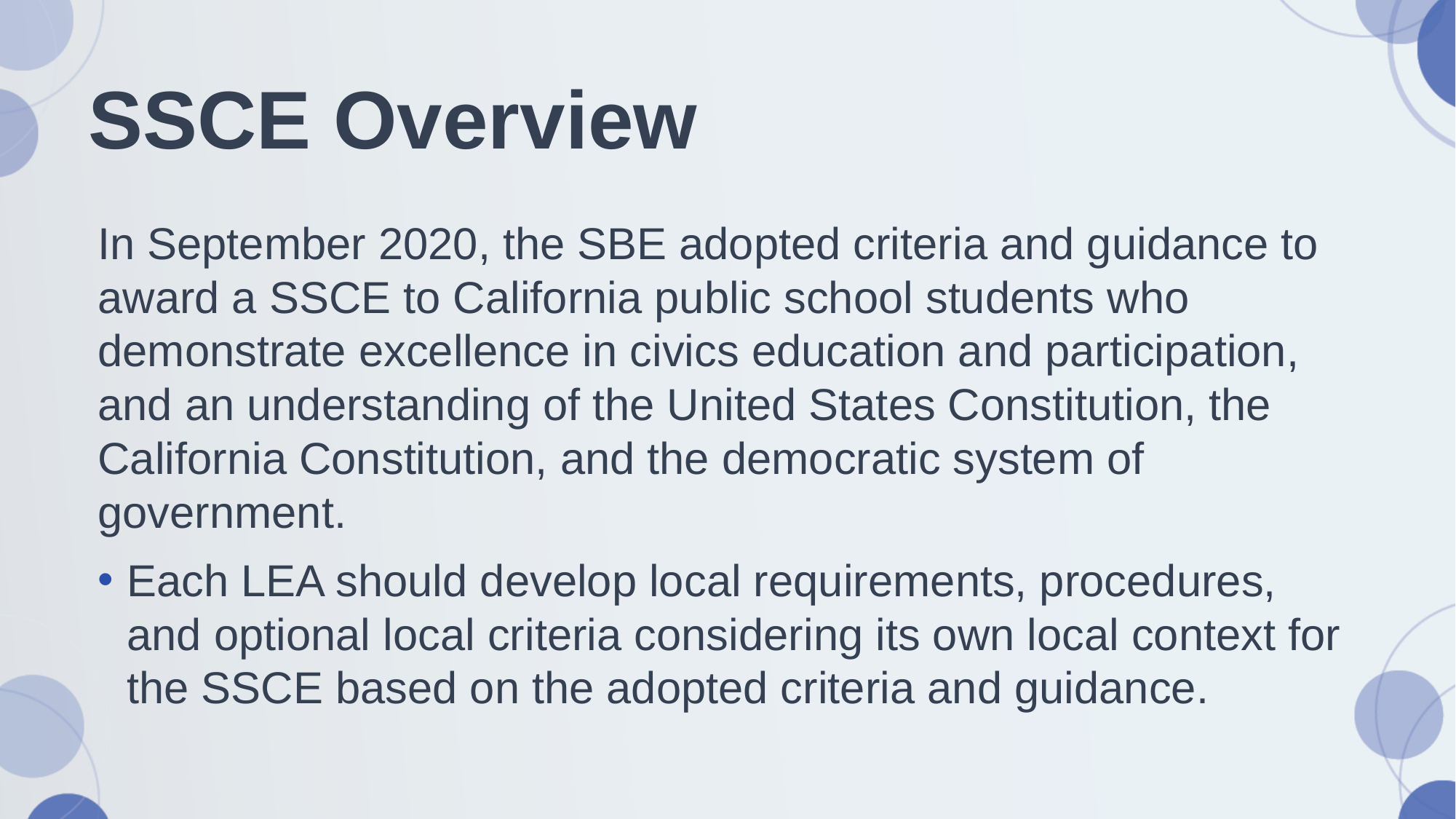

# SSCE Overview
In September 2020, the SBE adopted criteria and guidance to award a SSCE to California public school students who demonstrate excellence in civics education and participation, and an understanding of the United States Constitution, the California Constitution, and the democratic system of government.
Each LEA should develop local requirements, procedures, and optional local criteria considering its own local context for the SSCE based on the adopted criteria and guidance.